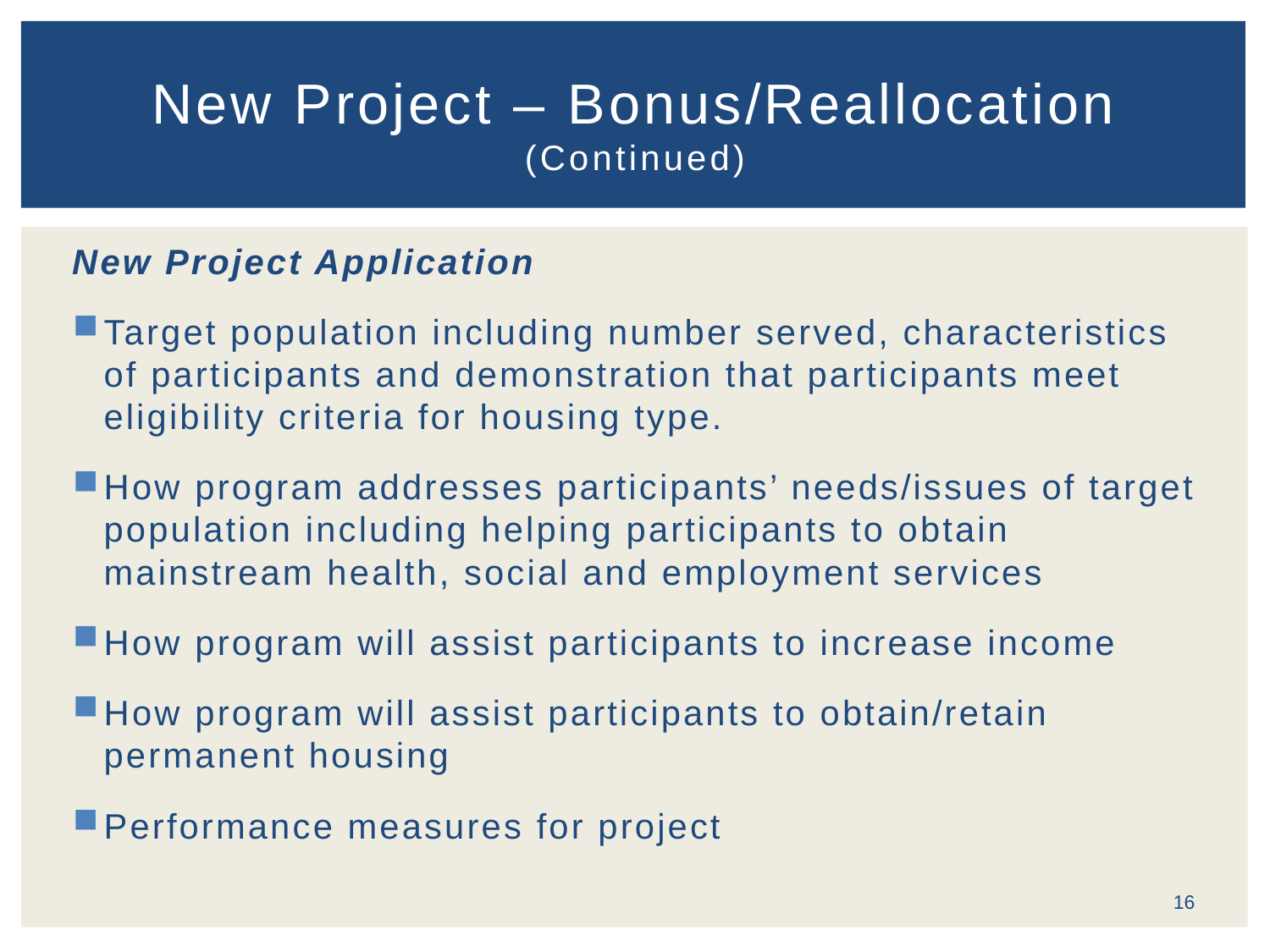

# New Project – Bonus/Reallocation (Continued)
New Project Application
Target population including number served, characteristics of participants and demonstration that participants meet eligibility criteria for housing type.
How program addresses participants’ needs/issues of target population including helping participants to obtain mainstream health, social and employment services
How program will assist participants to increase income
How program will assist participants to obtain/retain permanent housing
Performance measures for project
16